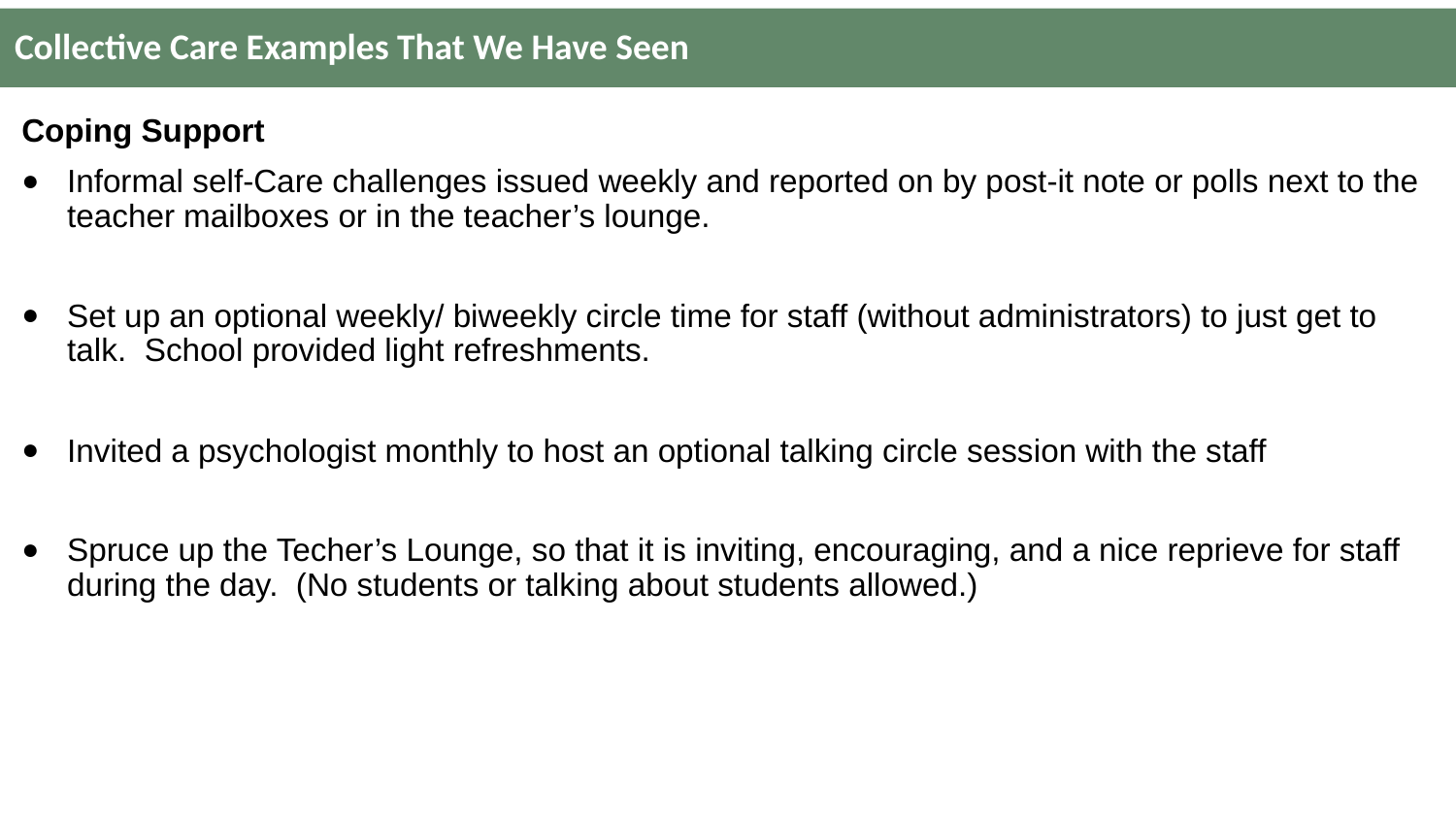

# Collective Care Examples That We Have Seen
Coping Support
Informal self-Care challenges issued weekly and reported on by post-it note or polls next to the teacher mailboxes or in the teacher’s lounge.

Set up an optional weekly/ biweekly circle time for staff (without administrators) to just get to talk.  School provided light refreshments.

Invited a psychologist monthly to host an optional talking circle session with the staff

Spruce up the Techer’s Lounge, so that it is inviting, encouraging, and a nice reprieve for staff during the day.  (No students or talking about students allowed.)